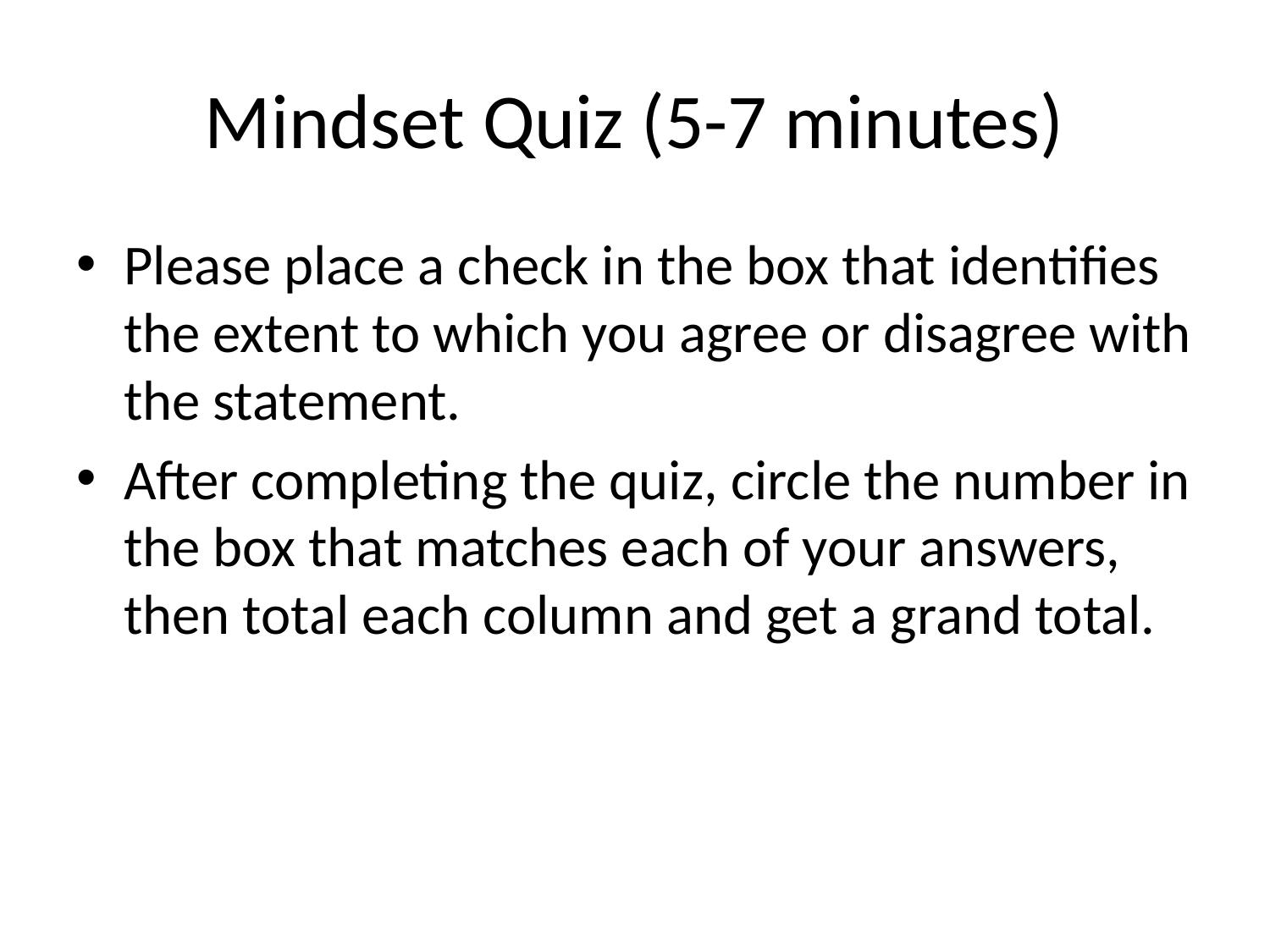

# Mindset Quiz (5-7 minutes)
Please place a check in the box that identifies the extent to which you agree or disagree with the statement.
After completing the quiz, circle the number in the box that matches each of your answers, then total each column and get a grand total.